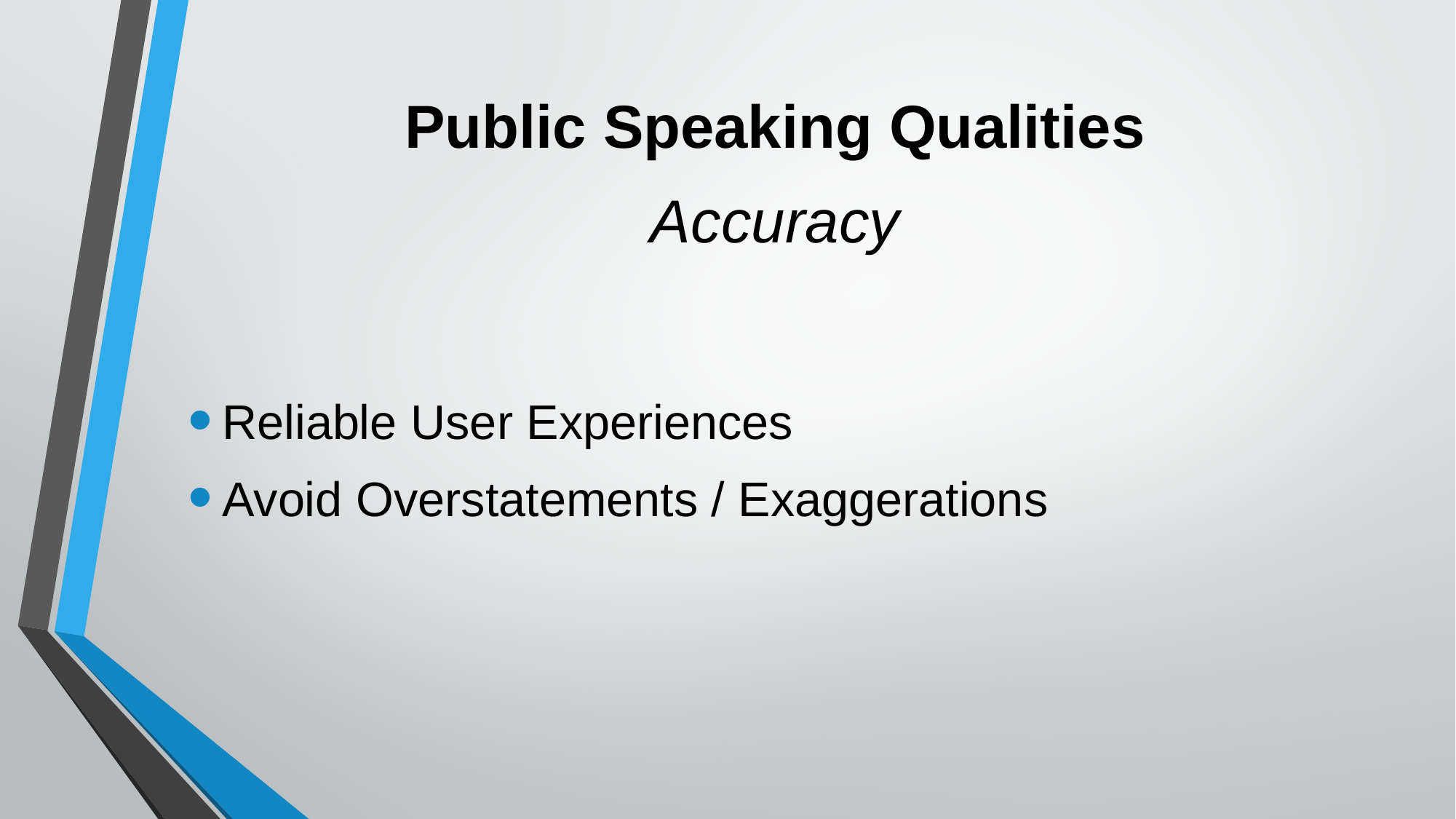

# Public Speaking Qualities Accuracy
Reliable User Experiences
Avoid Overstatements / Exaggerations